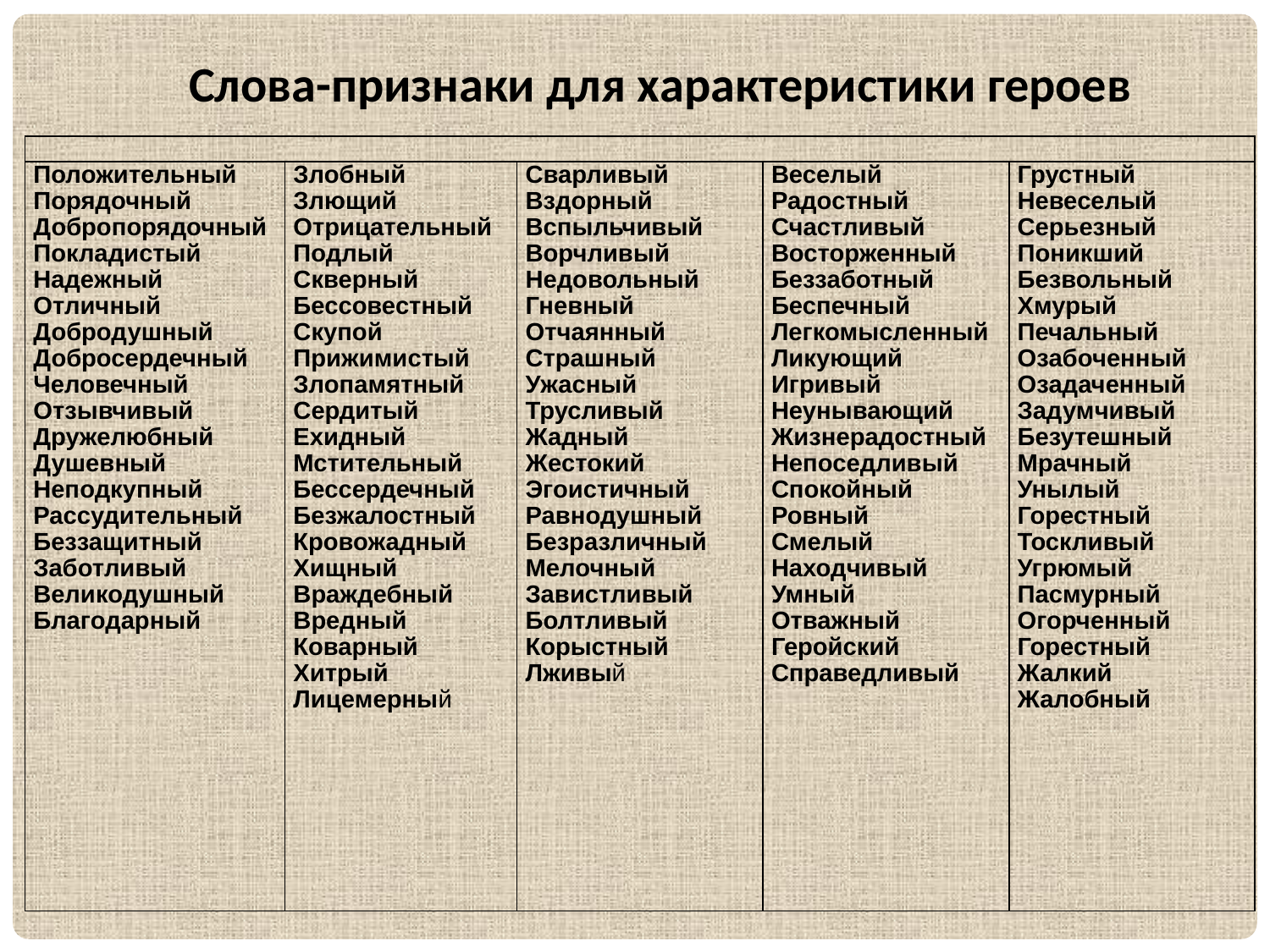

Слова-признаки для характеристики героев

|  |  |  |  |  |
| --- | --- | --- | --- | --- |
| Положительный Порядочный Добропорядочный Покладистый Надежный Отличный Добродушный Добросердечный Человечный Отзывчивый Дружелюбный Душевный Неподкупный Рассудительный Беззащитный Заботливый Великодушный Благодарный | Злобный Злющий Отрицательный Подлый Скверный Бессовестный Скупой Прижимистый Злопамятный Сердитый Ехидный Мстительный Бессердечный Безжалостный Кровожадный Хищный Враждебный Вредный Коварный Хитрый Лицемерный | Сварливый Вздорный Вспыльчивый Ворчливый Недовольный Гневный Отчаянный Страшный Ужасный Трусливый Жадный Жестокий Эгоистичный Равнодушный Безразличный Мелочный Завистливый Болтливый Корыстный Лживый | Веселый Радостный Счастливый Восторженный Беззаботный Беспечный Легкомысленный Ликующий Игривый Неунывающий Жизнерадостный Непоседливый Спокойный Ровный Смелый Находчивый Умный Отважный Геройский Справедливый | Грустный Невеселый Серьезный Поникший Безвольный Хмурый Печальный Озабоченный Озадаченный Задумчивый Безутешный Мрачный Унылый Горестный Тоскливый Угрюмый Пасмурный Огорченный Горестный Жалкий Жалобный |